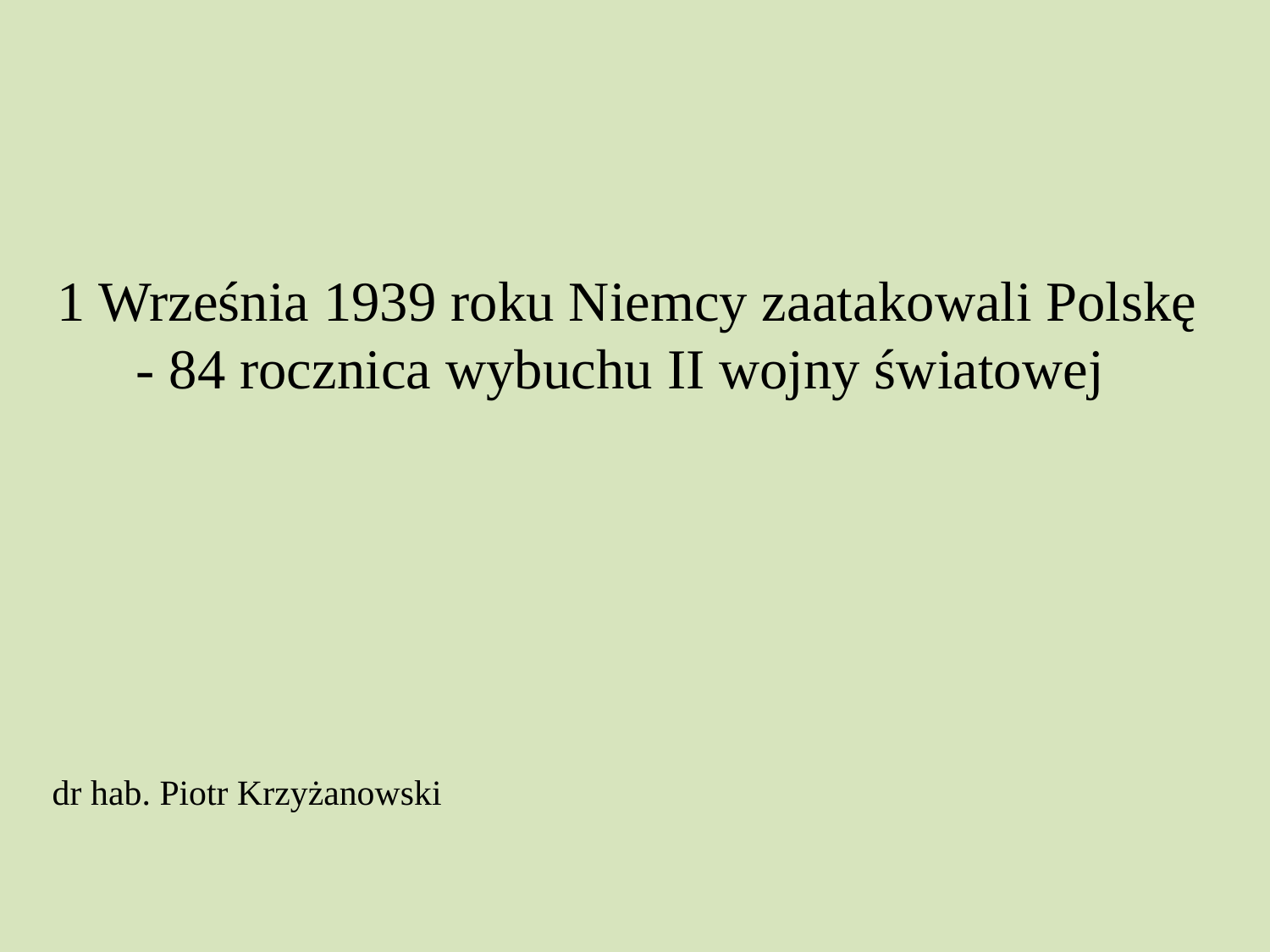

1 Września 1939 roku Niemcy zaatakowali Polskę
- 84 rocznica wybuchu II wojny światowej
dr hab. Piotr Krzyżanowski